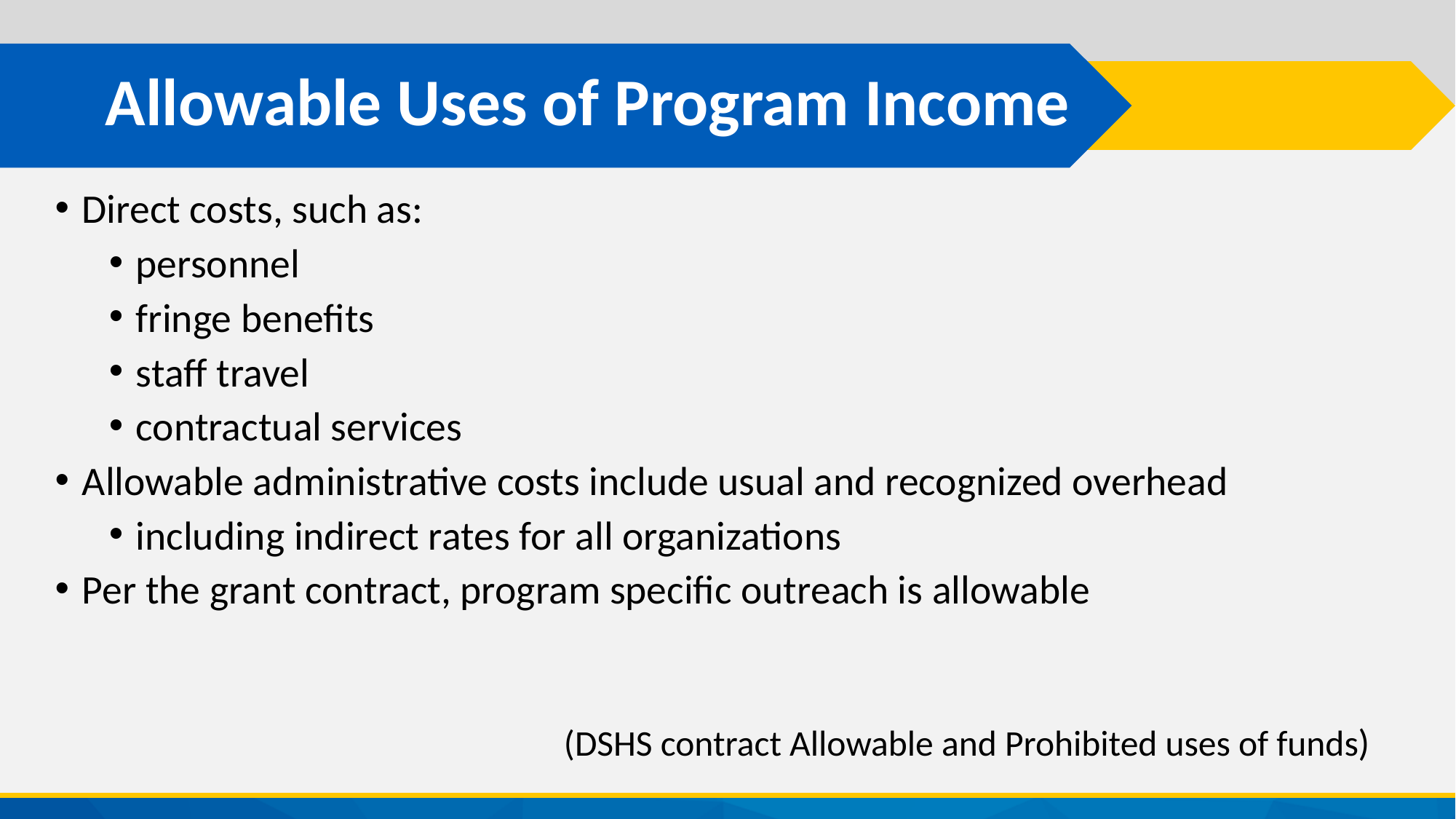

# Allowable Uses of Program Income
Direct costs, such as:
personnel
fringe benefits
staff travel
contractual services
Allowable administrative costs include usual and recognized overhead
including indirect rates for all organizations
Per the grant contract, program specific outreach is allowable

(DSHS contract Allowable and Prohibited uses of funds)